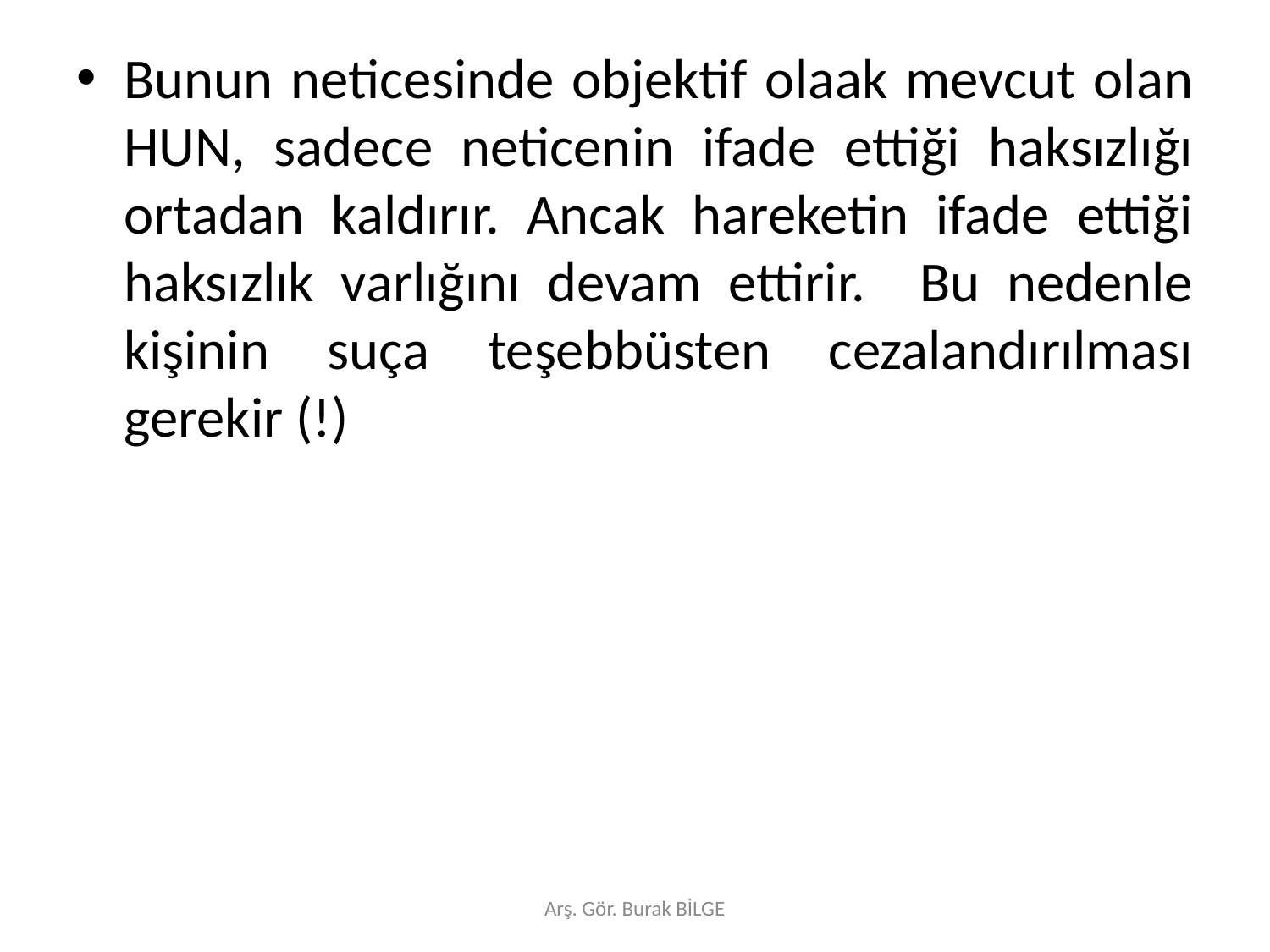

Bunun neticesinde objektif olaak mevcut olan HUN, sadece neticenin ifade ettiği haksızlığı ortadan kaldırır. Ancak hareketin ifade ettiği haksızlık varlığını devam ettirir.  Bu nedenle kişinin suça teşebbüsten cezalandırılması gerekir (!)
Arş. Gör. Burak BİLGE